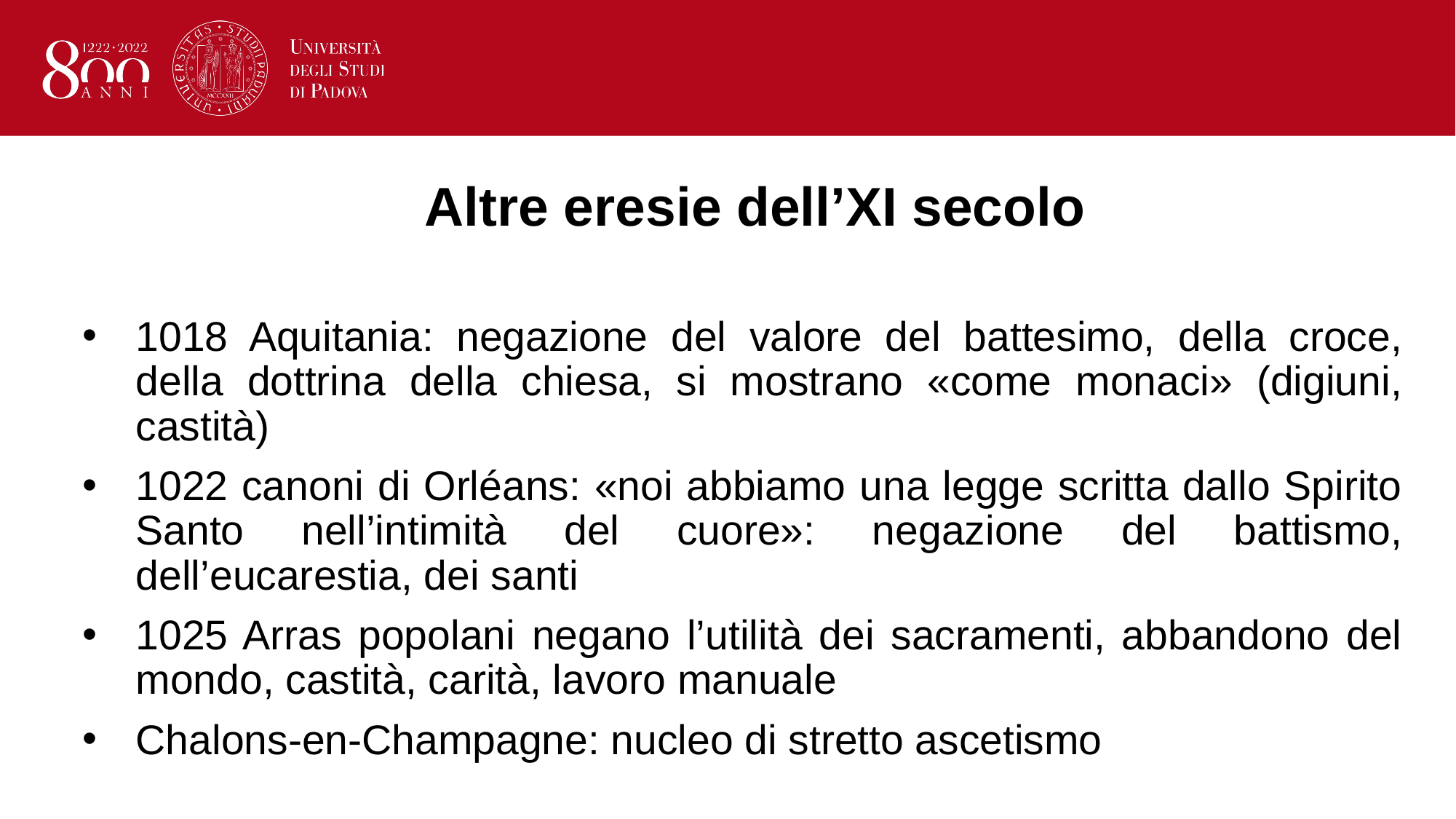

# Altre eresie dell’XI secolo
1018 Aquitania: negazione del valore del battesimo, della croce, della dottrina della chiesa, si mostrano «come monaci» (digiuni, castità)
1022 canoni di Orléans: «noi abbiamo una legge scritta dallo Spirito Santo nell’intimità del cuore»: negazione del battismo, dell’eucarestia, dei santi
1025 Arras popolani negano l’utilità dei sacramenti, abbandono del mondo, castità, carità, lavoro manuale
Chalons-en-Champagne: nucleo di stretto ascetismo